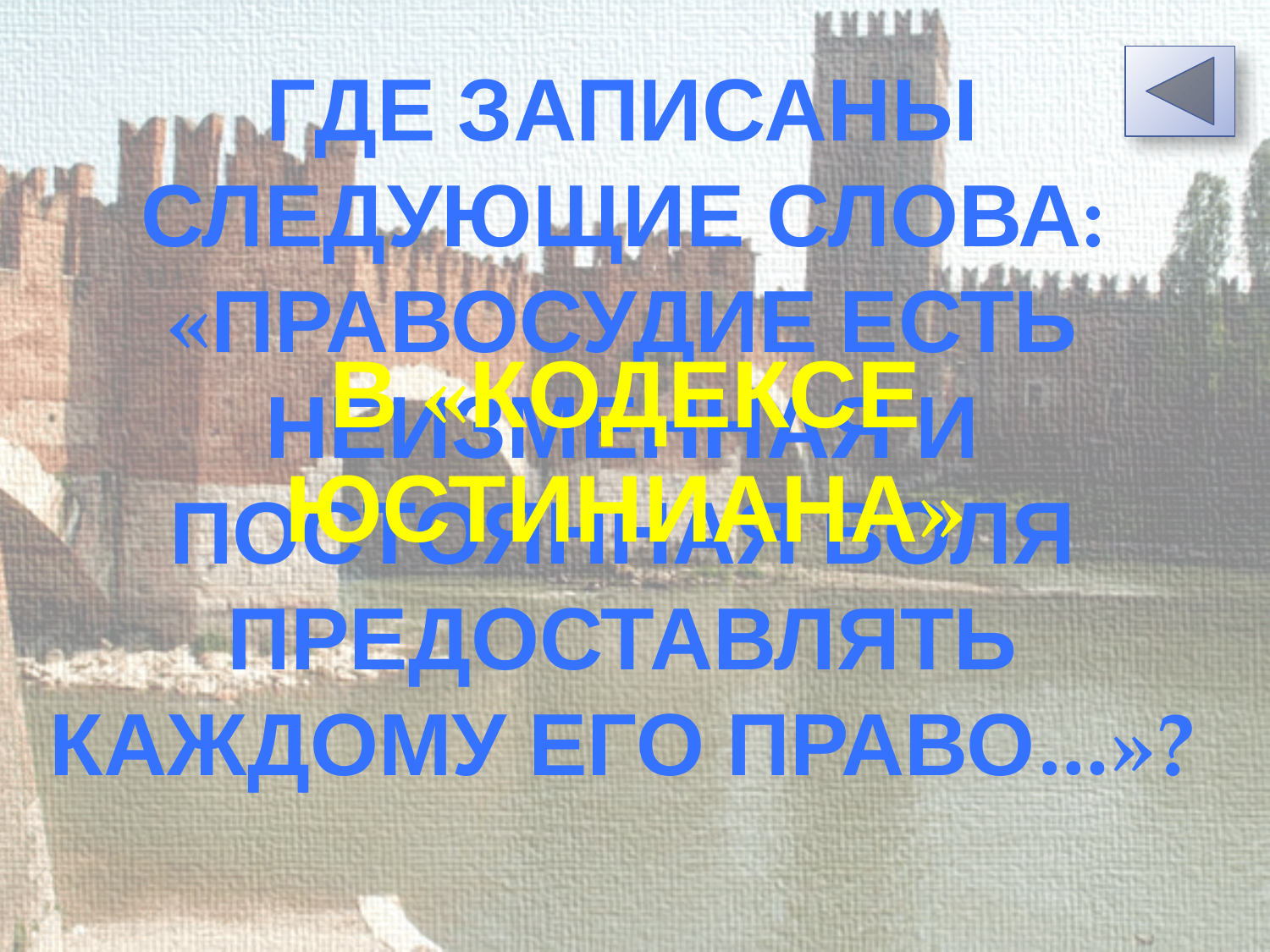

Где записаны следующие слова: «Правосудие есть неизменная и постоянная воля предоставлять каждому его право…»?
В «Кодексе Юстиниана»